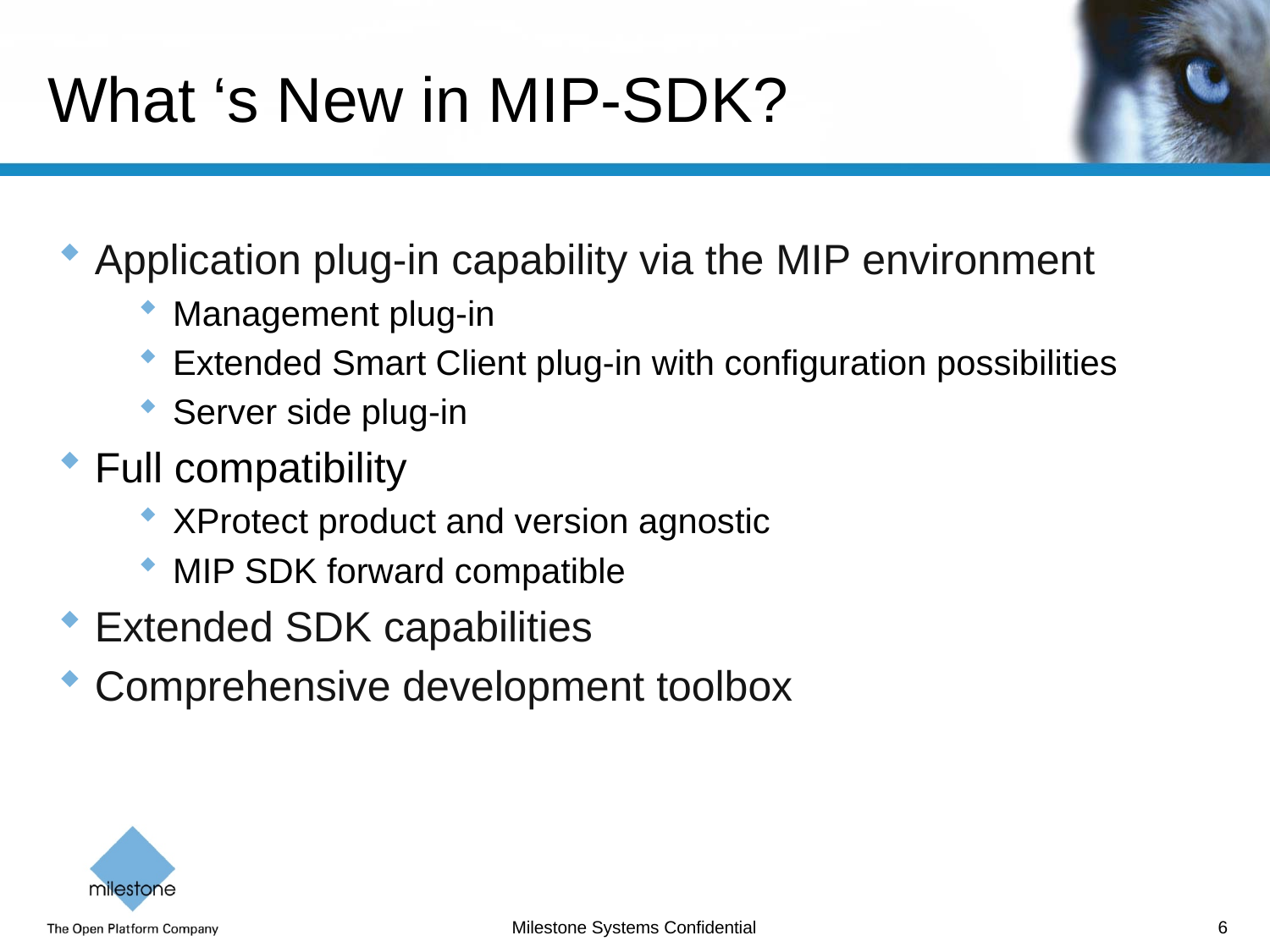

# What ‘s New in MIP-SDK?
Application plug-in capability via the MIP environment
Management plug-in
Extended Smart Client plug-in with configuration possibilities
Server side plug-in
Full compatibility
XProtect product and version agnostic
MIP SDK forward compatible
Extended SDK capabilities
Comprehensive development toolbox